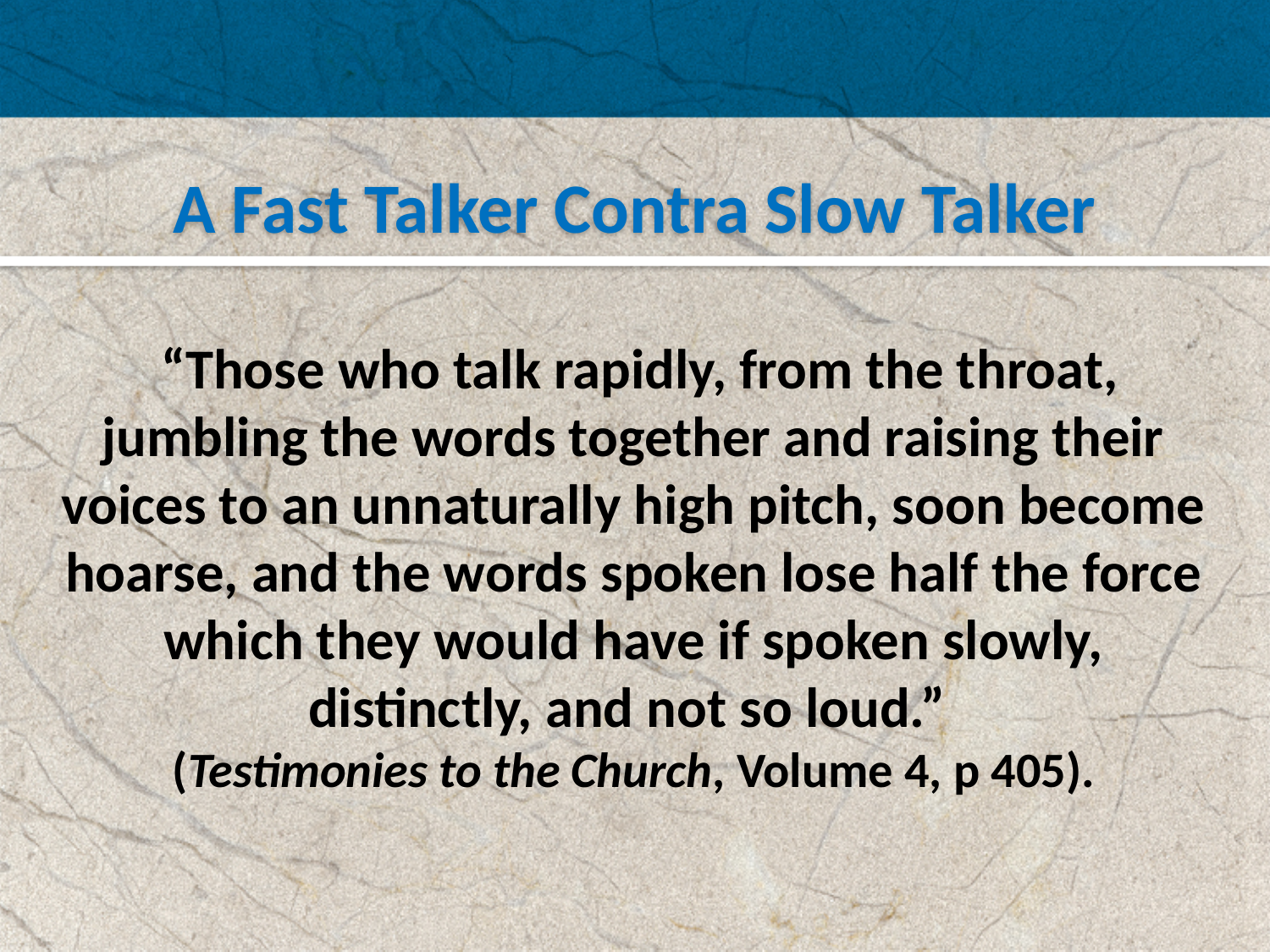

A Fast Talker Contra Slow Talker

 “Those who talk rapidly, from the throat, jumbling the words together and raising their voices to an unnaturally high pitch, soon become hoarse, and the words spoken lose half the force which they would have if spoken slowly, distinctly, and not so loud.”
(Testimonies to the Church, Volume 4, p 405).